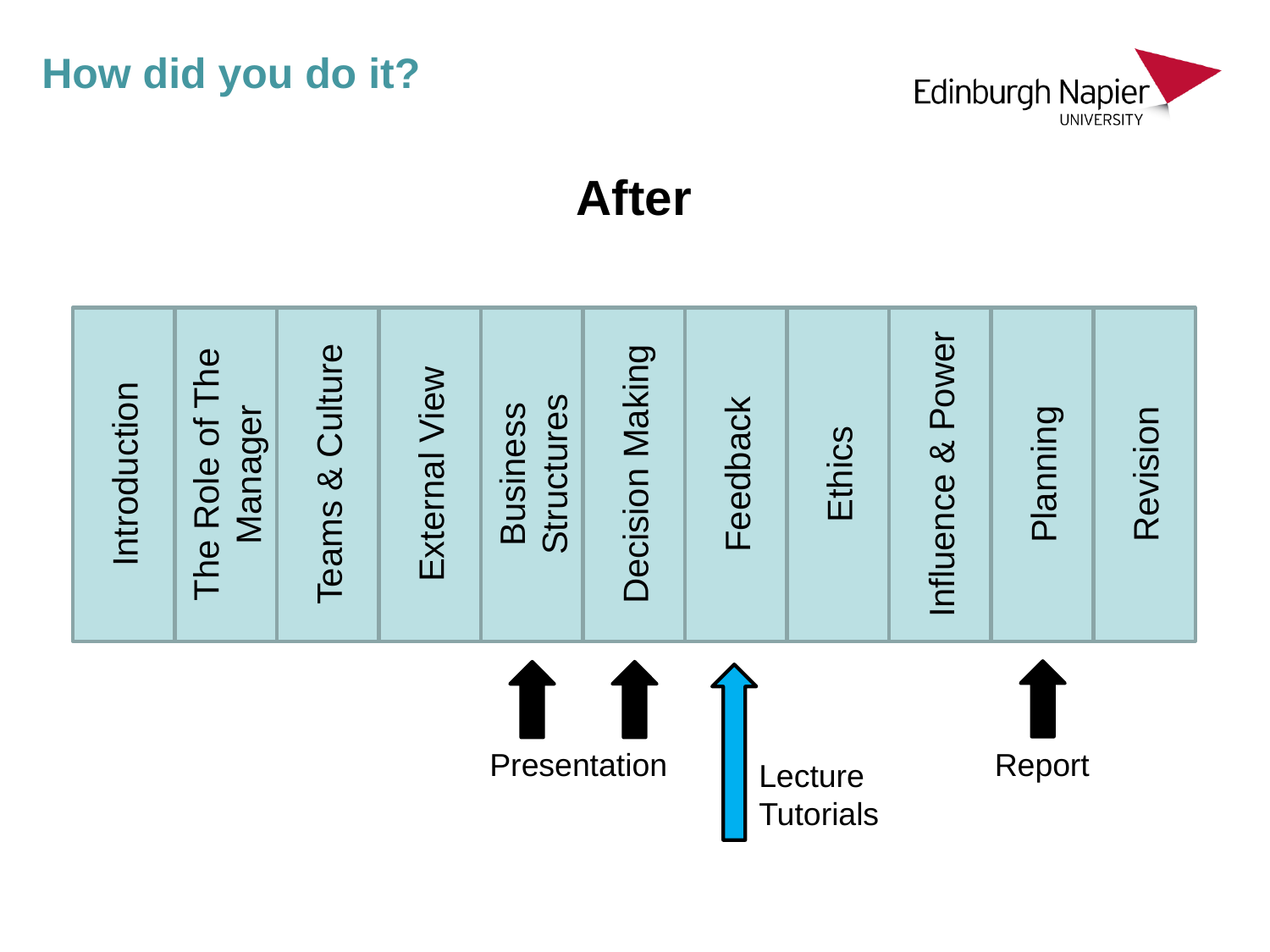

How did you do it?
After
Introduction
The Role of The Manager
Teams & Culture
External View
Business Structures
Decision Making
Feedback
Ethics
Influence & Power
Planning
Revision

Report
Presentation
Lecture
Tutorials